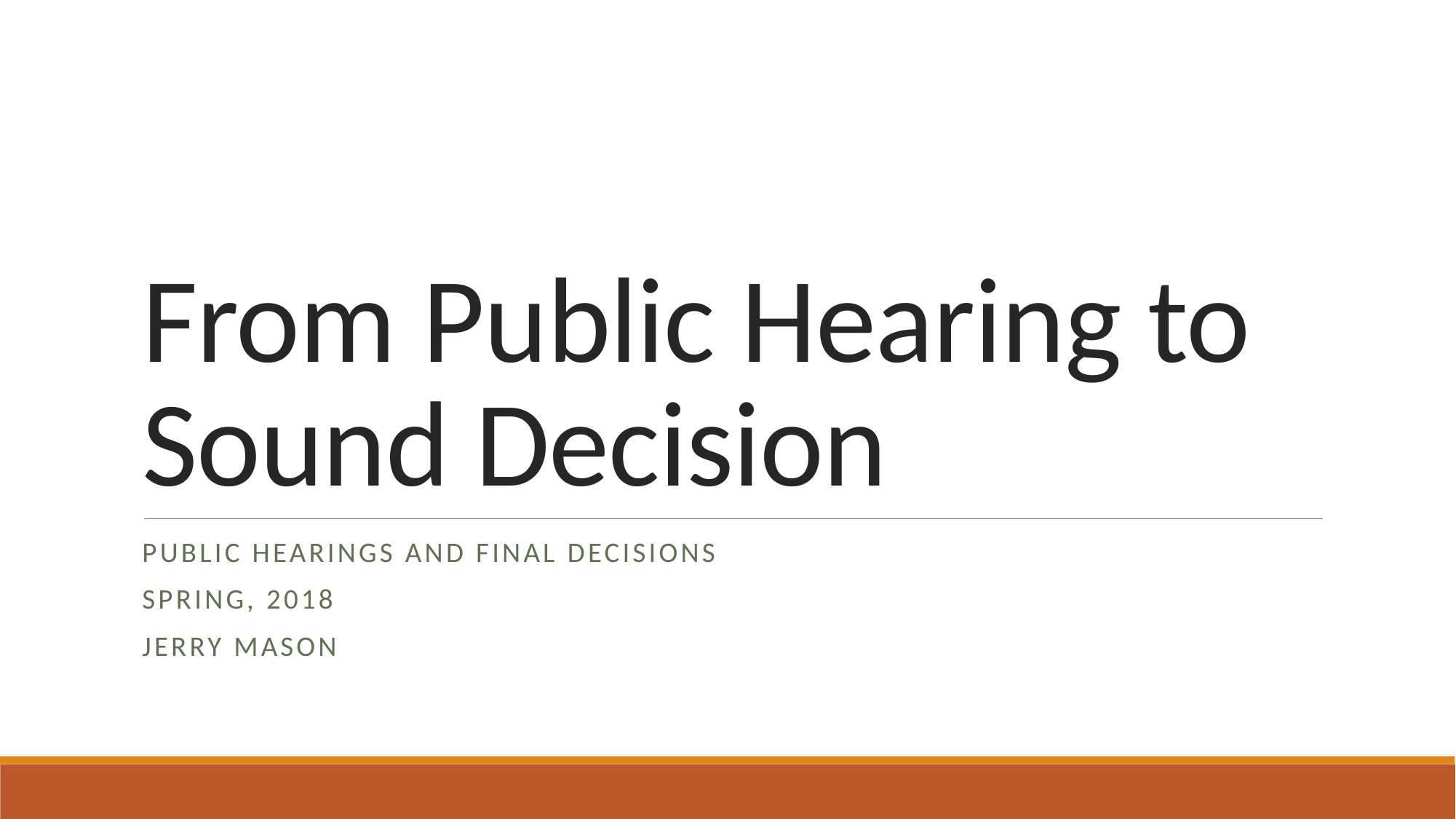

# From Public Hearing to  Sound Decision
Public Hearings and Final Decisions
Spring, 2018
Jerry Mason